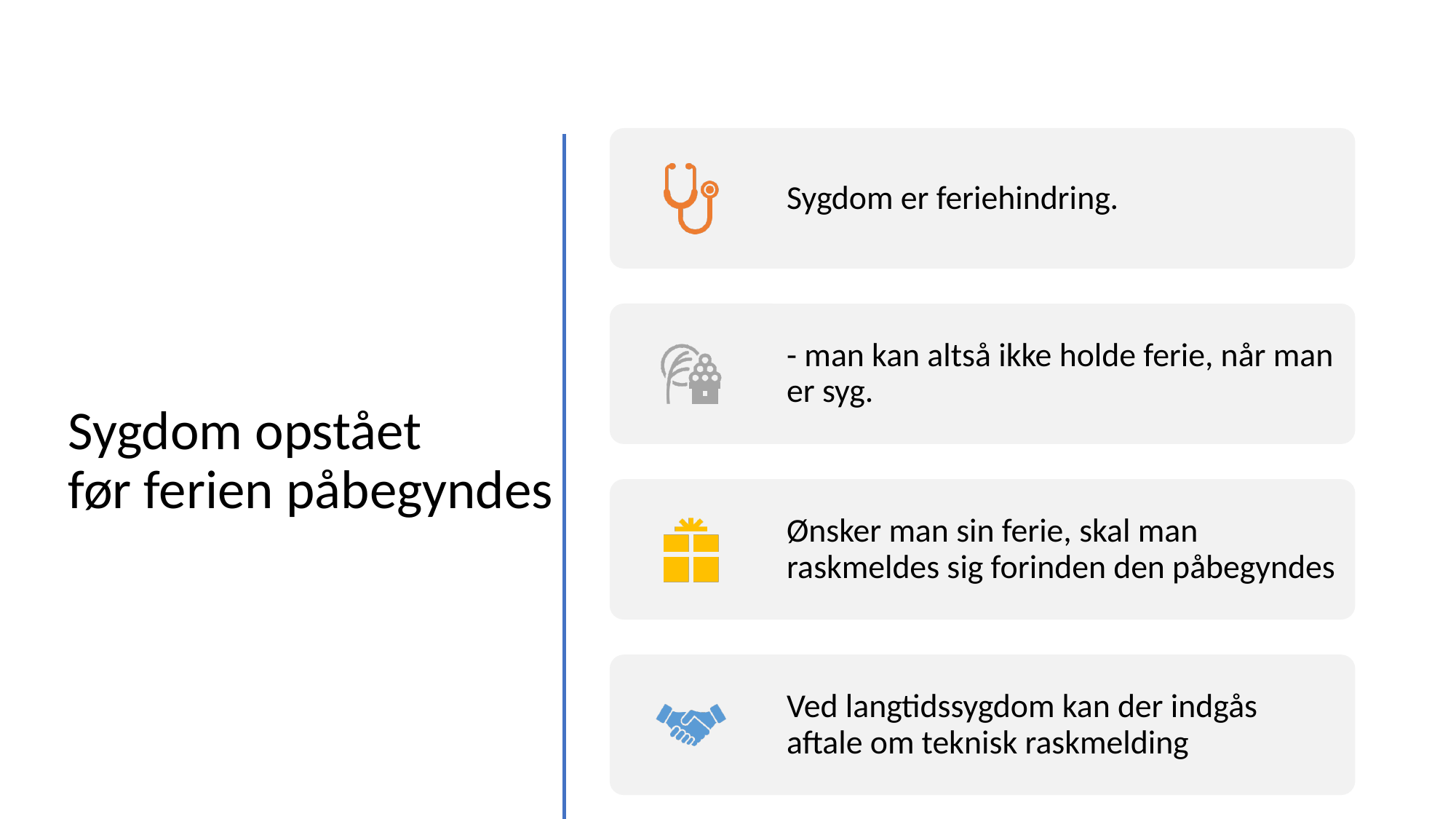

# Sygdom opstået før ferien påbegyndes
Sygdom er feriehindring.
- man kan altså ikke holde ferie, når man er syg.
Ønsker man sin ferie, skal man raskmeldes sig forinden den påbegyndes
Ved langtidssygdom kan der indgås aftale om teknisk raskmelding